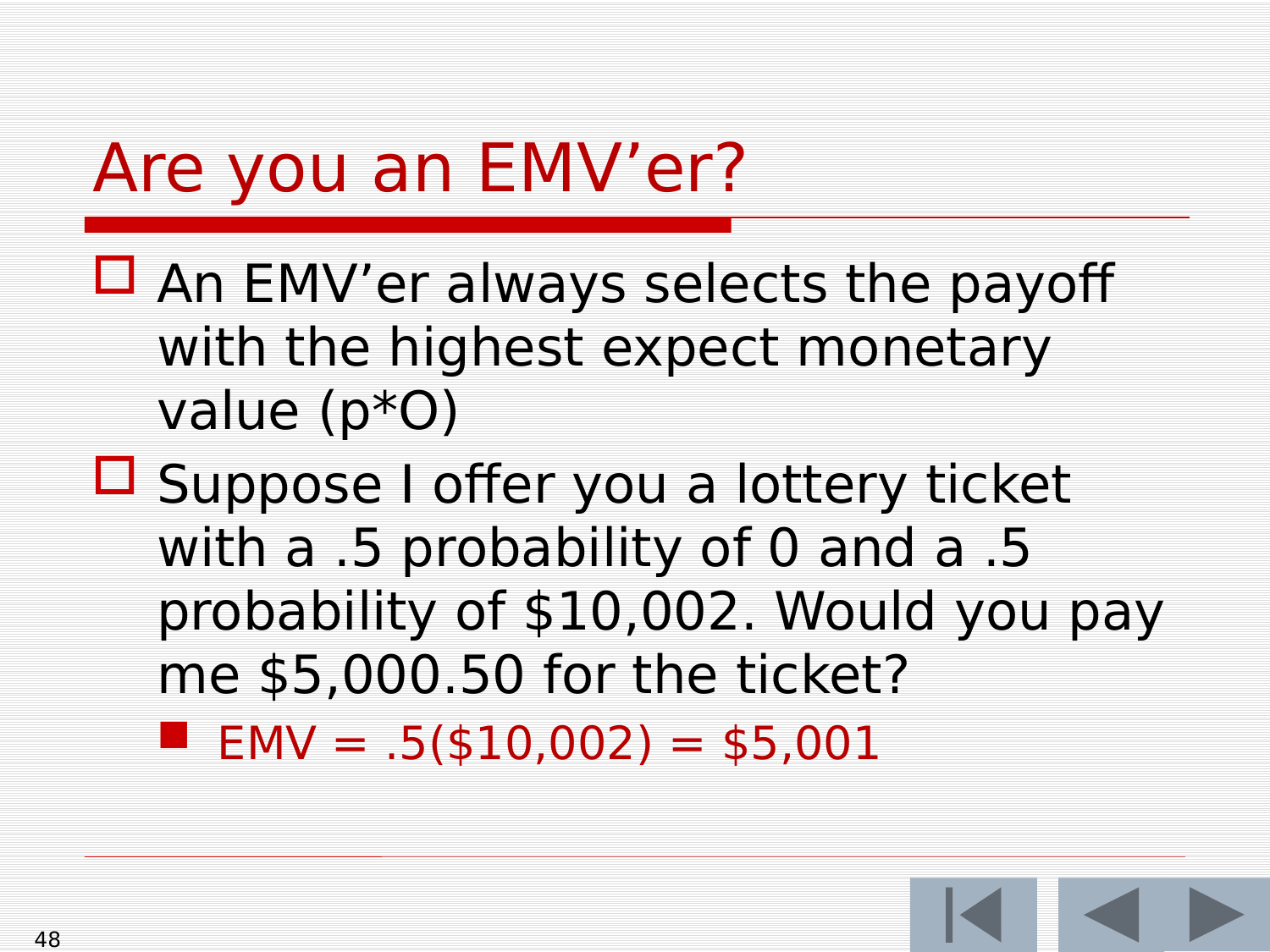

# Are you an EMV’er?
An EMV’er always selects the payoff with the highest expect monetary value (p*O)
Suppose I offer you a lottery ticket with a .5 probability of 0 and a .5 probability of $10,002. Would you pay me $5,000.50 for the ticket?
EMV = .5($10,002) = $5,001
48